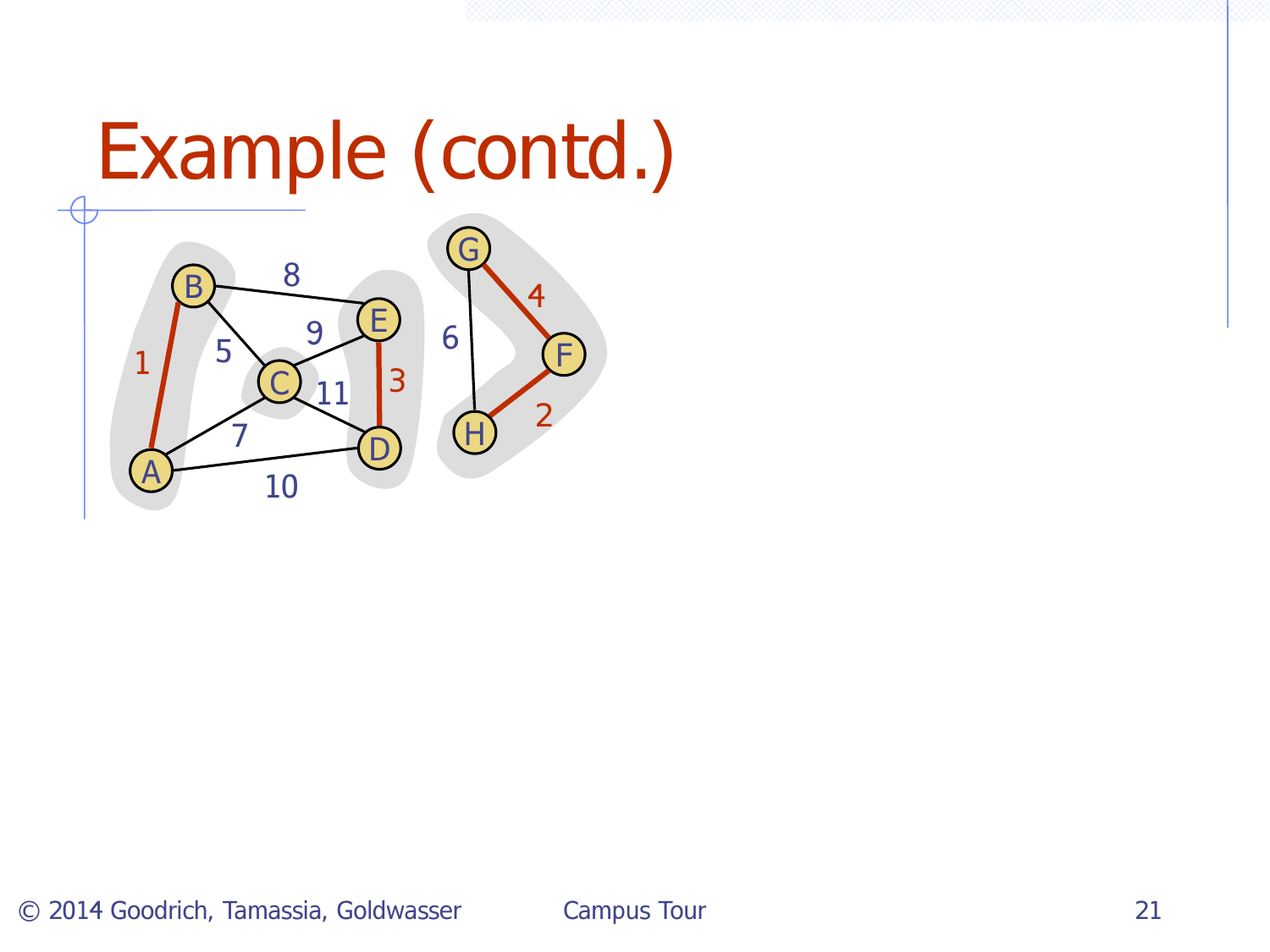

Example (contd.)

G

8

B

4

E

9
6
5
F

1

3
C
11

2

7
H
D

A
10
Campus Tour
21